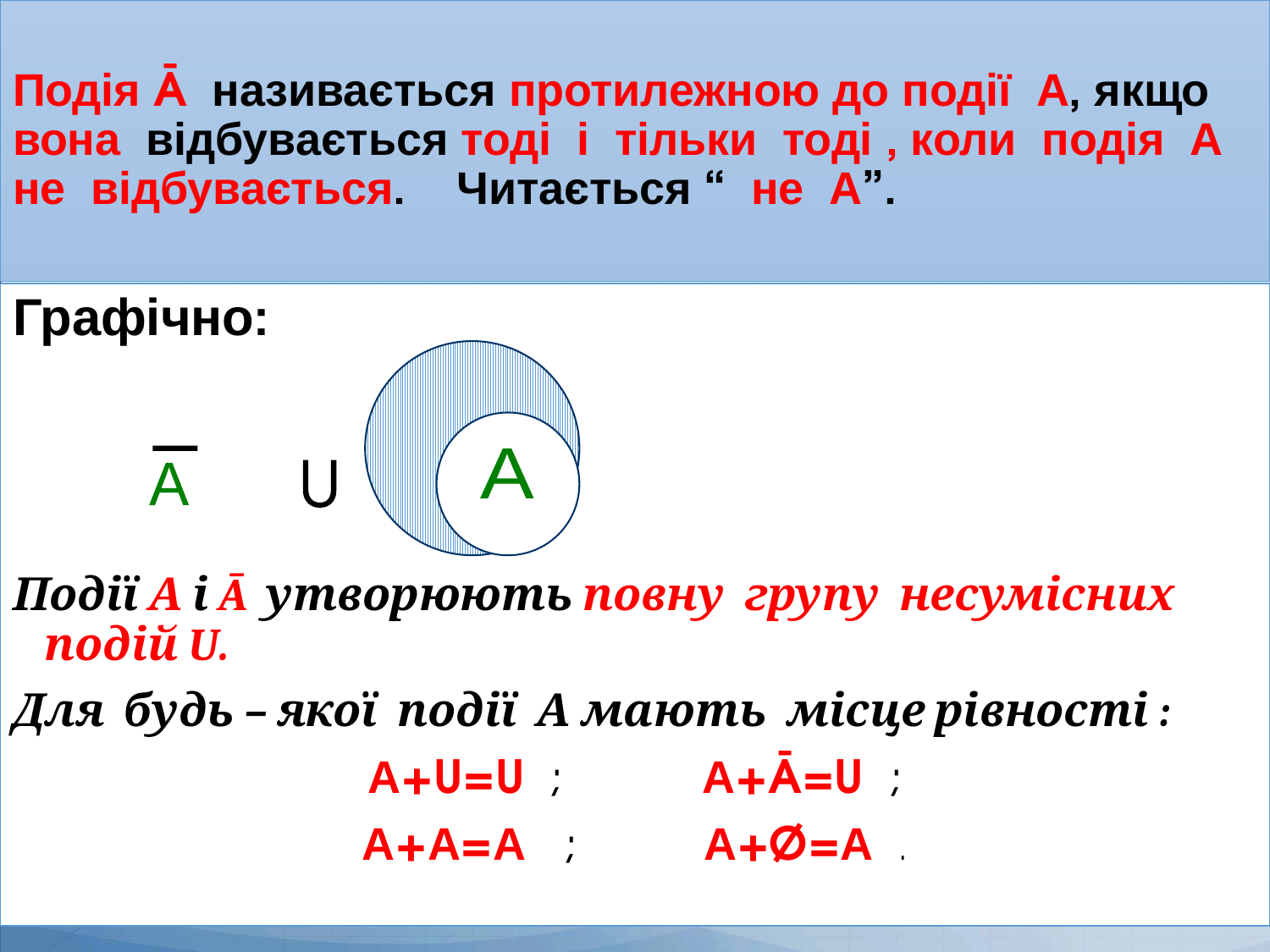

# Подія Ā  називається протилежною до події  А, якщо вона  відбувається тоді  і  тільки  тоді , коли  подія  А не  відбувається.    Читається “  не  А”.
Графічно:

Події А і Ā  утворюють повну  групу  несумісних  подій U.
Для  будь – якої  події  А мають  місце рівності :
А+U=U  ;           А+Ā=U  ;
А+А=А   ;          А+Ø=А  .

А
U
А